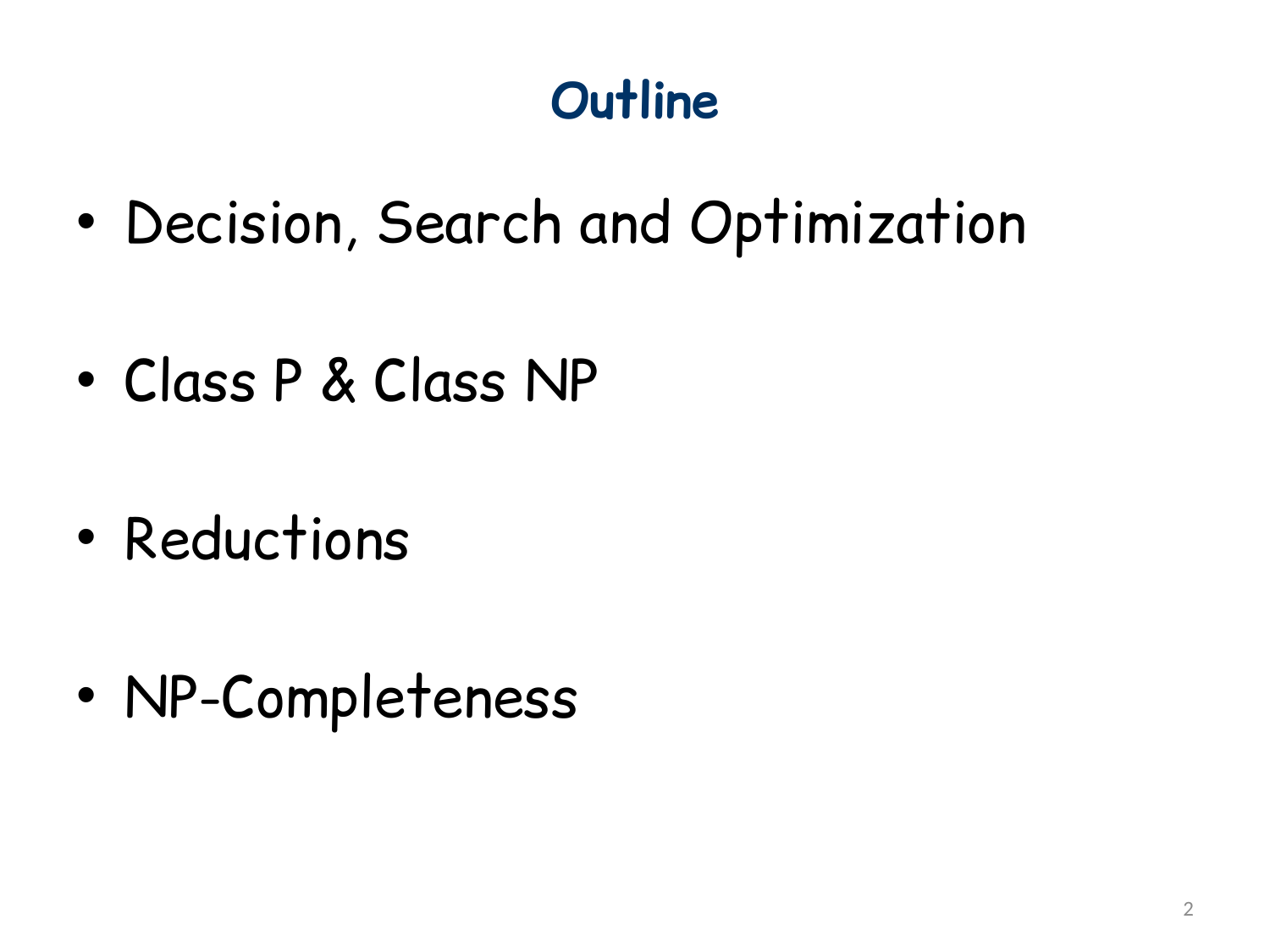

# Outline
Decision, Search and Optimization

Class P & Class NP

Reductions

NP-Completeness
2